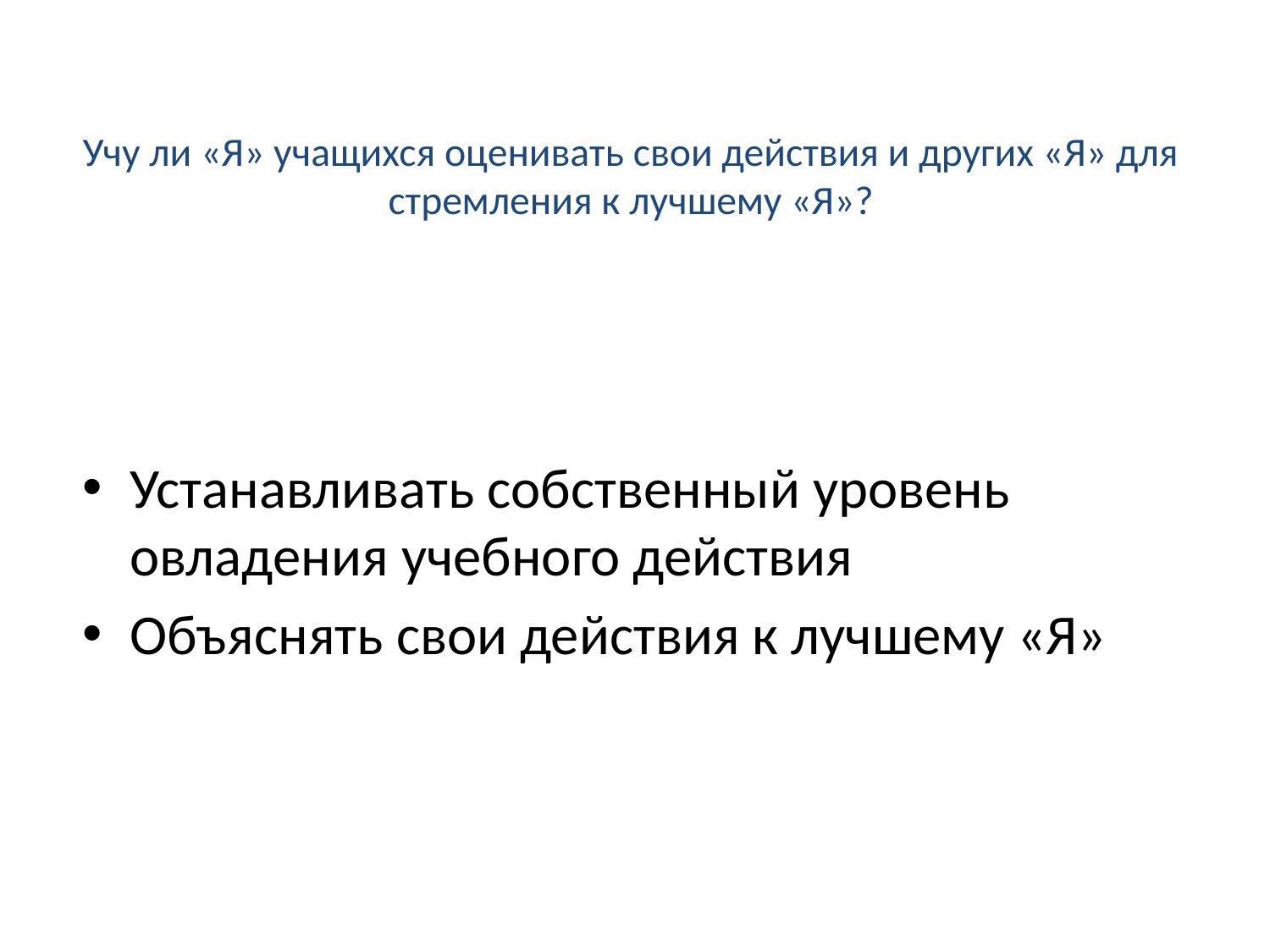

# Учу ли «Я» учащихся оценивать свои действия и других «Я» для стремления к лучшему «Я»?

Устанавливать собственный уровень овладения учебного действия
Объяснять свои действия к лучшему «Я»